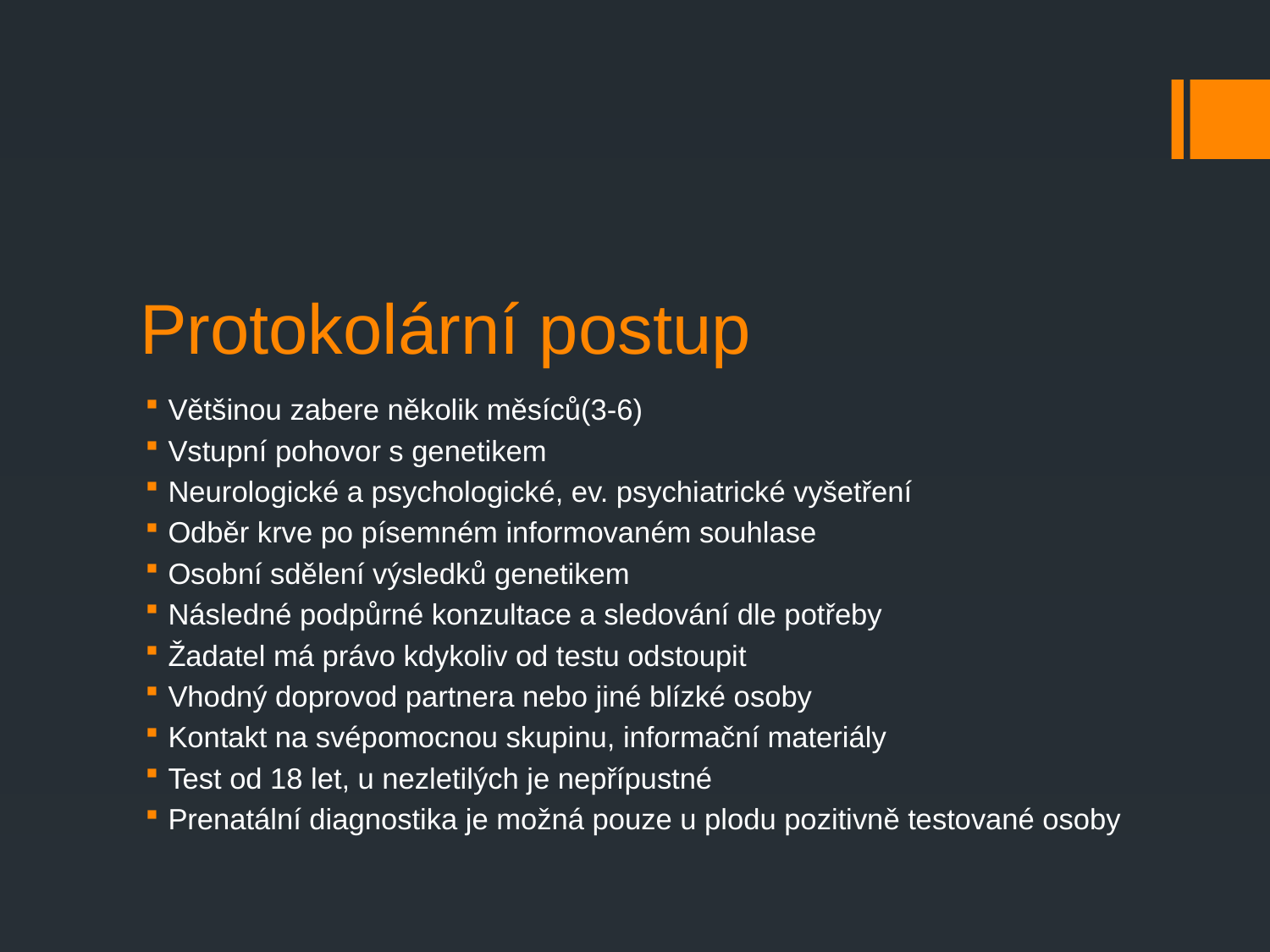

# Protokolární postup
Většinou zabere několik měsíců(3-6)
Vstupní pohovor s genetikem
Neurologické a psychologické, ev. psychiatrické vyšetření
Odběr krve po písemném informovaném souhlase
Osobní sdělení výsledků genetikem
Následné podpůrné konzultace a sledování dle potřeby
Žadatel má právo kdykoliv od testu odstoupit
Vhodný doprovod partnera nebo jiné blízké osoby
Kontakt na svépomocnou skupinu, informační materiály
Test od 18 let, u nezletilých je nepřípustné
Prenatální diagnostika je možná pouze u plodu pozitivně testované osoby